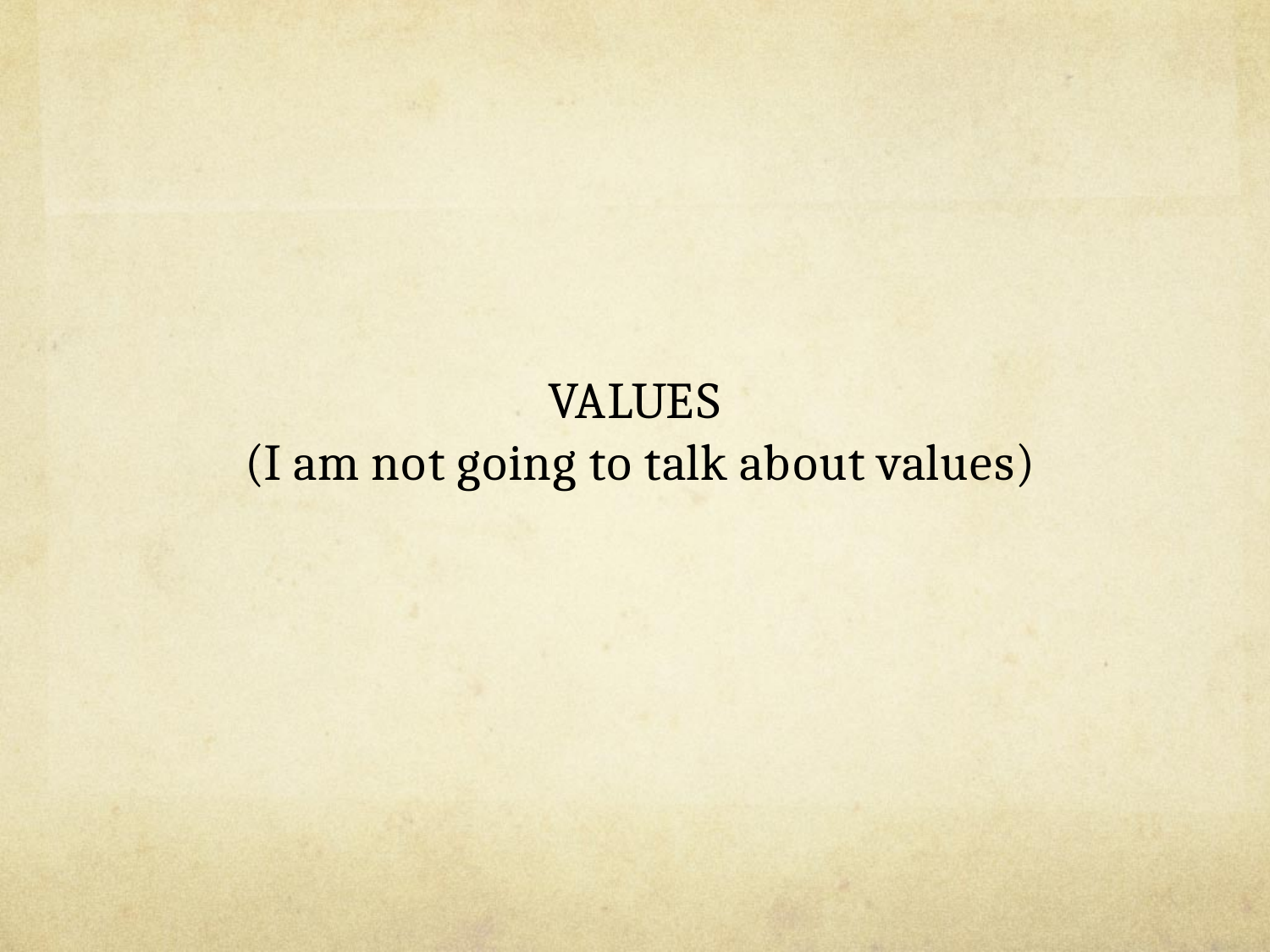

# VALUES (I am not going to talk about values)